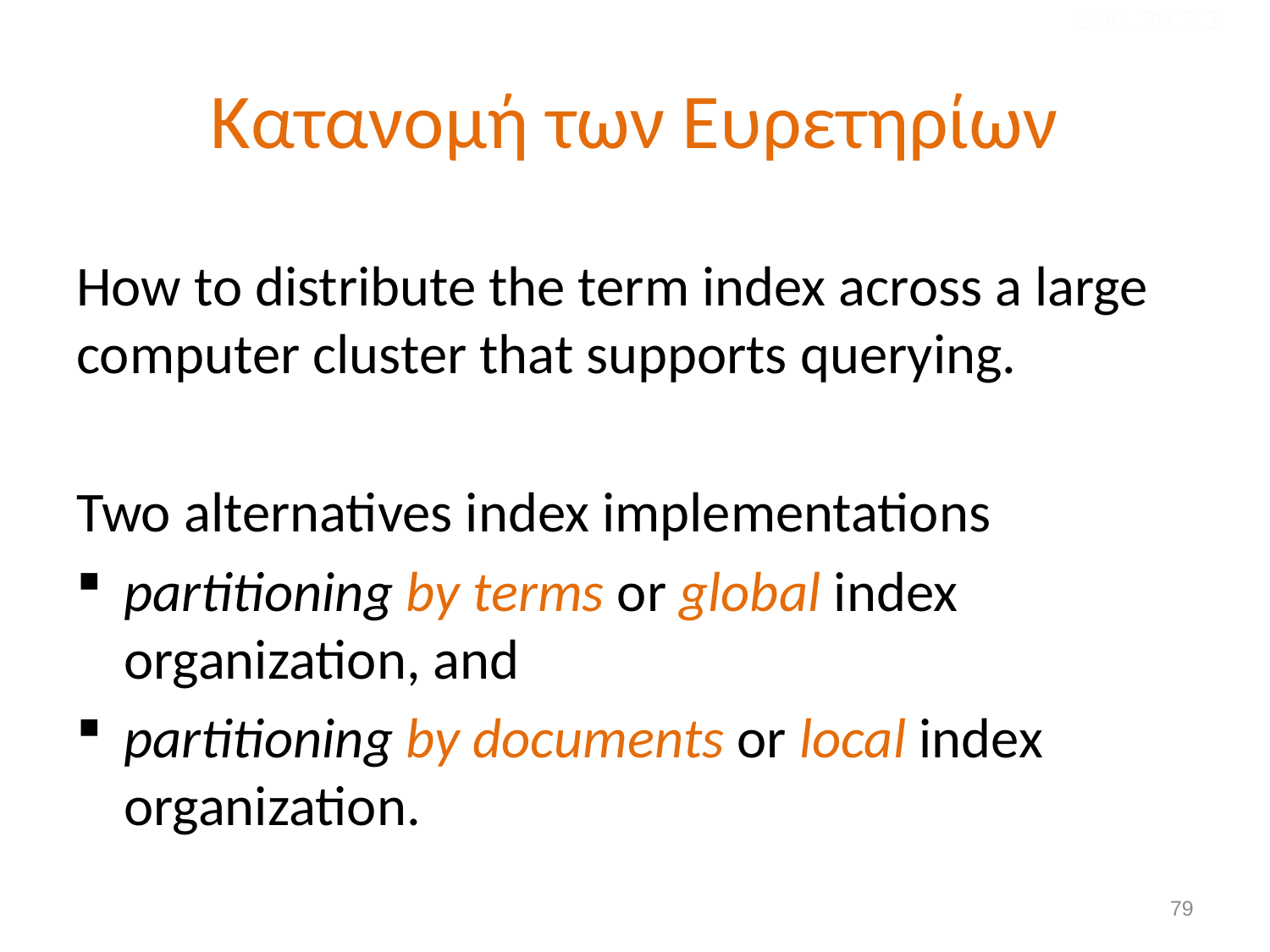

Sec. 20.2.3
# Κατανομή των Ευρετηρίων
How to distribute the term index across a large computer cluster that supports querying.

Two alternatives index implementations
partitioning by terms or global index organization, and
partitioning by documents or local index organization.
79